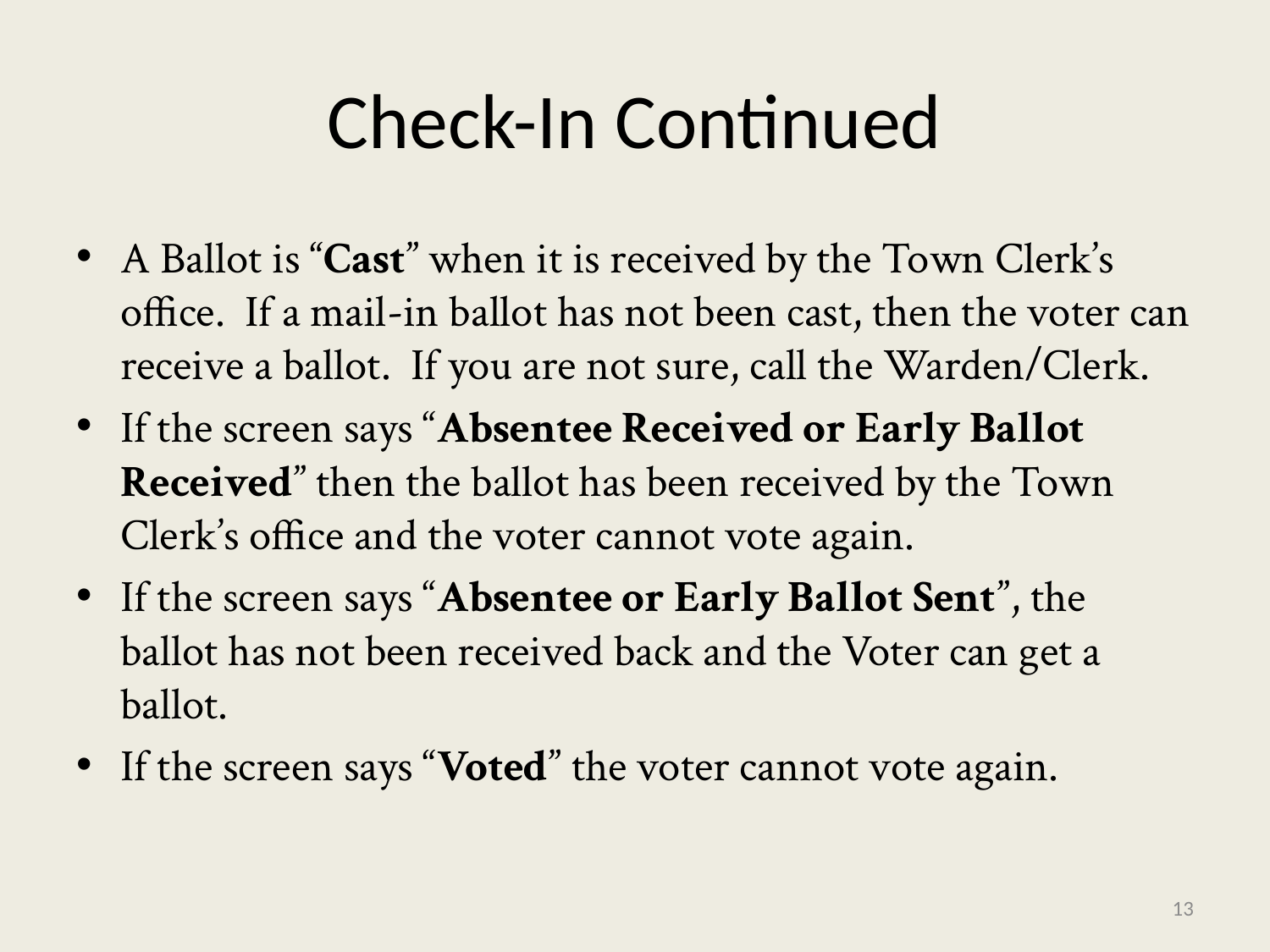

# Check-In Continued
A Ballot is “Cast” when it is received by the Town Clerk’s office.  If a mail-in ballot has not been cast, then the voter can receive a ballot.  If you are not sure, call the Warden/Clerk.
If the screen says “Absentee Received or Early Ballot Received” then the ballot has been received by the Town Clerk’s office and the voter cannot vote again.
If the screen says “Absentee or Early Ballot Sent”, the ballot has not been received back and the Voter can get a ballot.
If the screen says “Voted” the voter cannot vote again.

13